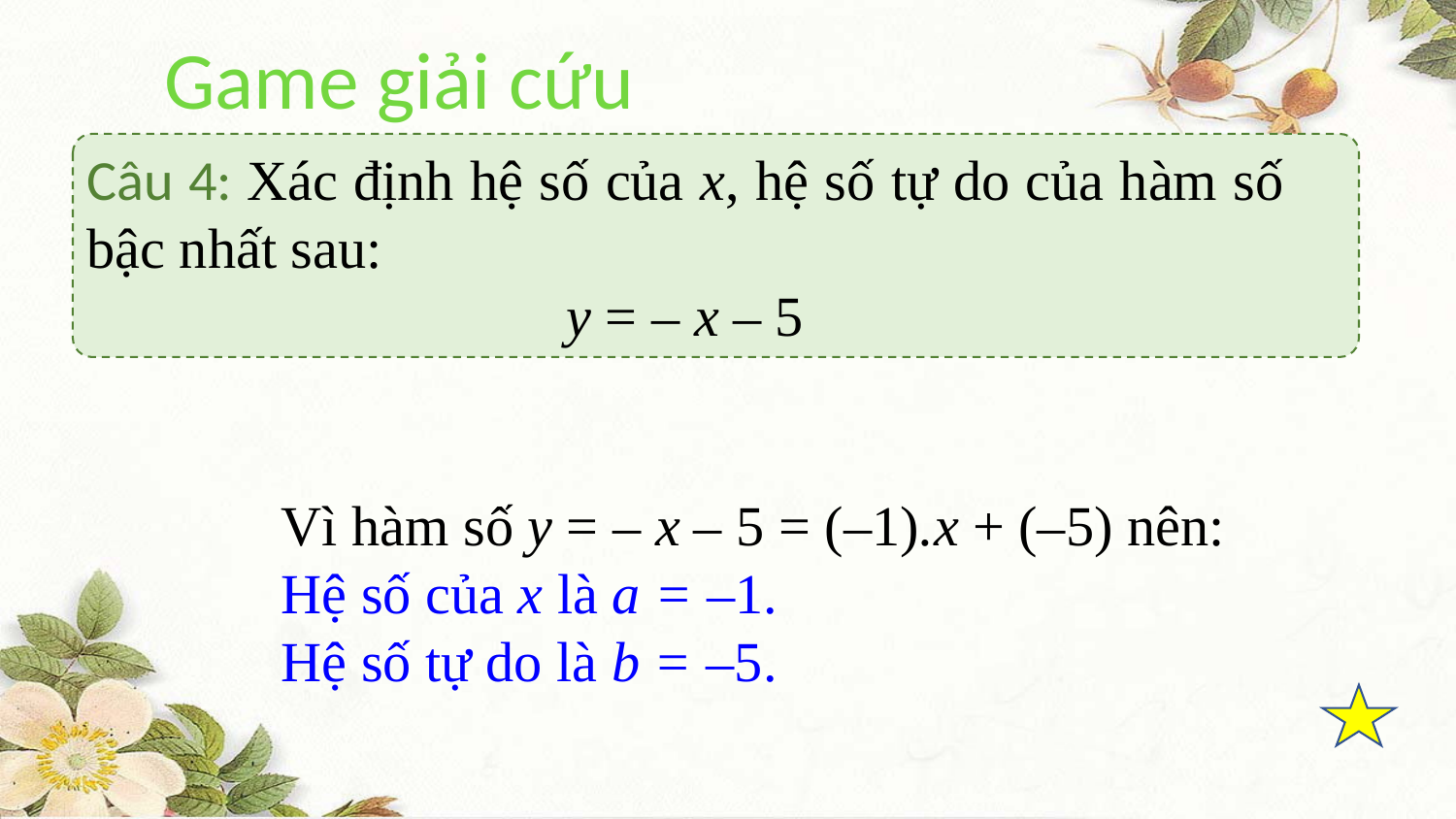

Game giải cứu

Câu 4: Xác định hệ số của x, hệ số tự do của hàm số bậc nhất sau:
y = – x – 5
Vì hàm số y = – x – 5 = (–1).x + (–5) nên: Hệ số của x là a = –1.
Hệ số tự do là b = –5.